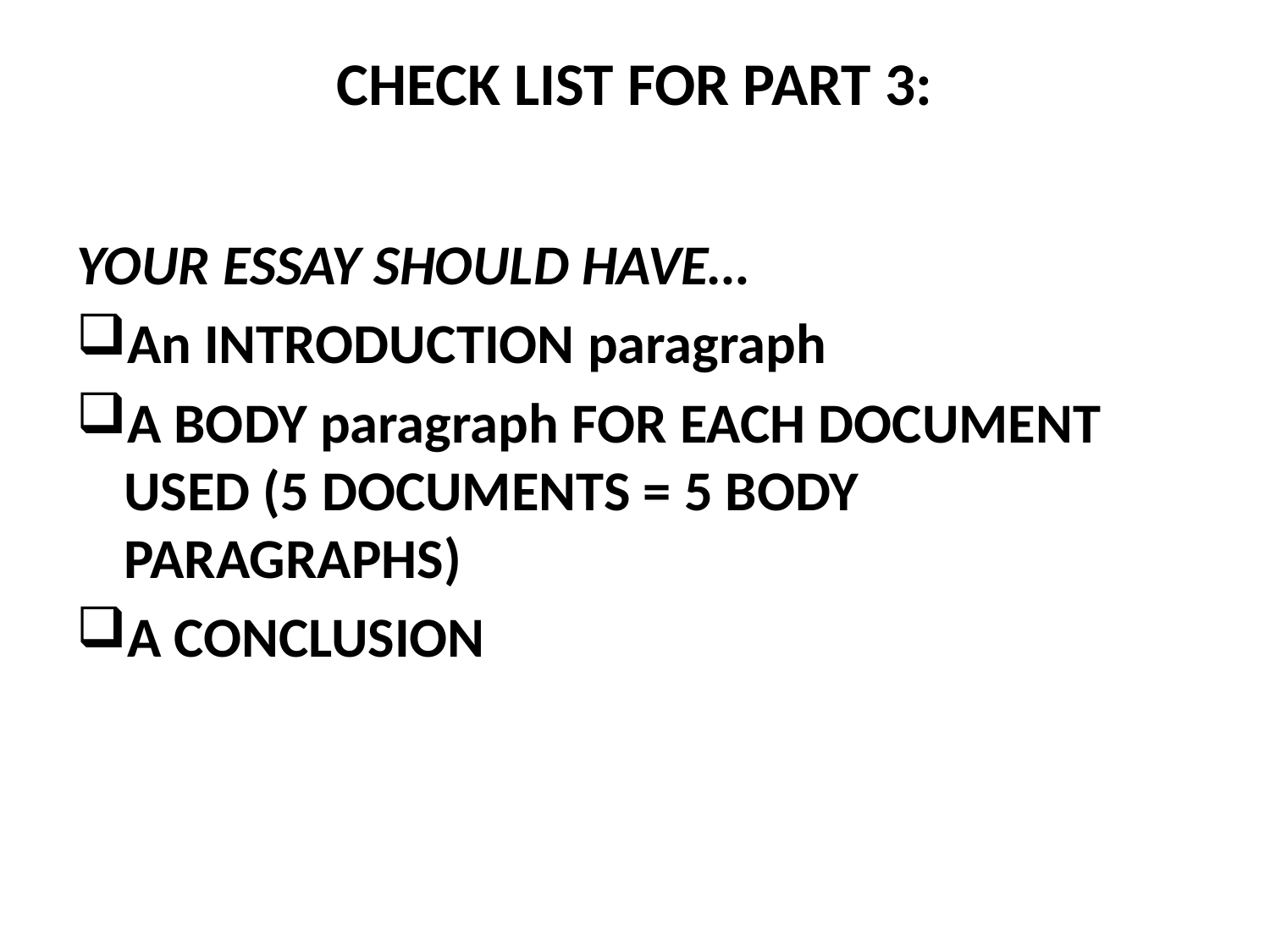

# CHECK LIST FOR PART 3:
YOUR ESSAY SHOULD HAVE…
An INTRODUCTION paragraph
A BODY paragraph FOR EACH DOCUMENT USED (5 DOCUMENTS = 5 BODY PARAGRAPHS)
A CONCLUSION